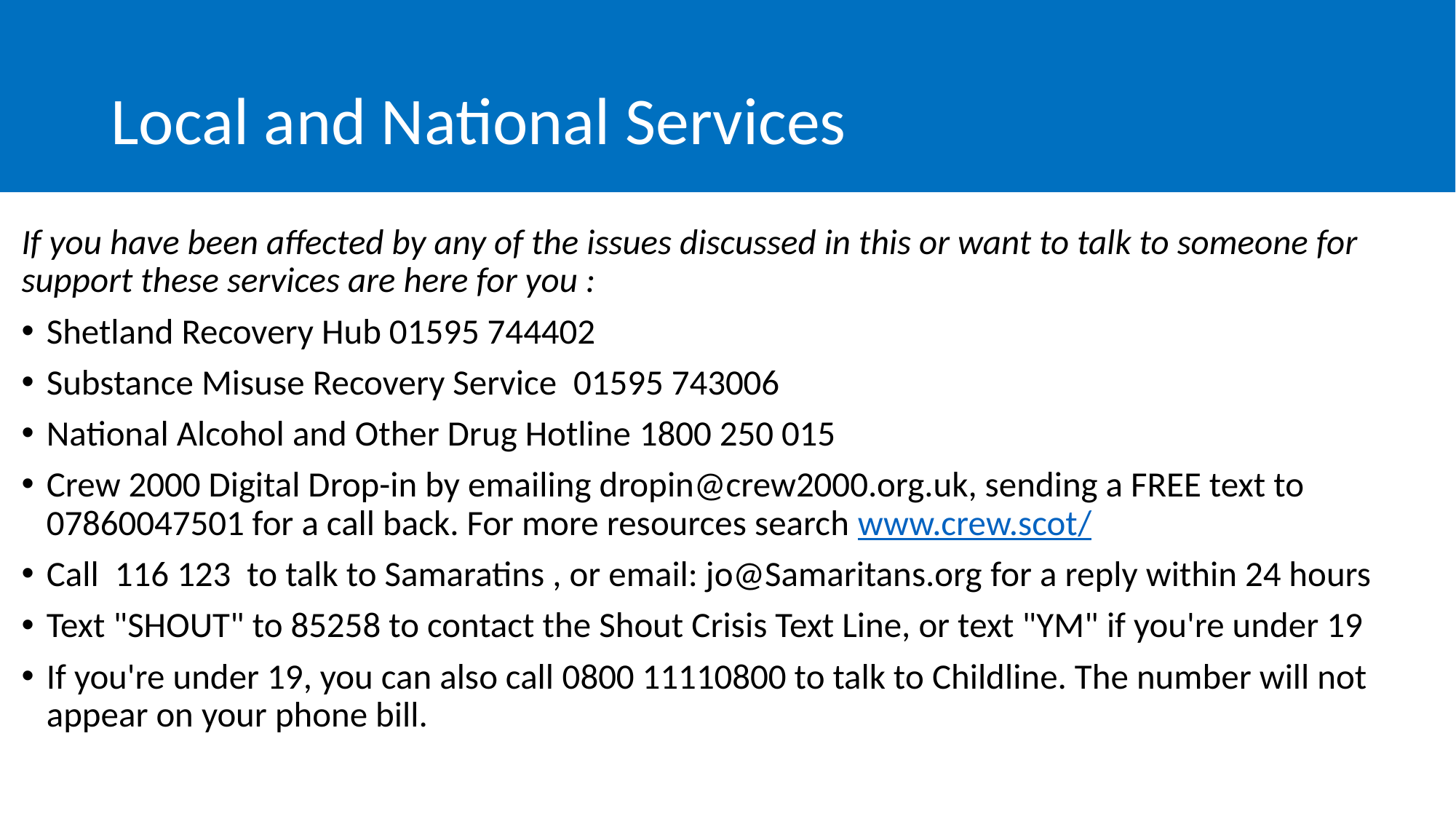

# Local and National Services
If you have been affected by any of the issues discussed in this or want to talk to someone for support these services are here for you :
Shetland Recovery Hub 01595 744402
Substance Misuse Recovery Service  01595 743006
National Alcohol and Other Drug Hotline 1800 250 015
Crew 2000 Digital Drop-in by emailing dropin@crew2000.org.uk, sending a FREE text to 07860047501 for a call back. For more resources search www.crew.scot/
Call  116 123  to talk to Samaratins , or email: jo@Samaritans.org for a reply within 24 hours
Text "SHOUT" to 85258 to contact the Shout Crisis Text Line, or text "YM" if you're under 19
If you're under 19, you can also call 0800 11110800 to talk to Childline. The number will not appear on your phone bill.